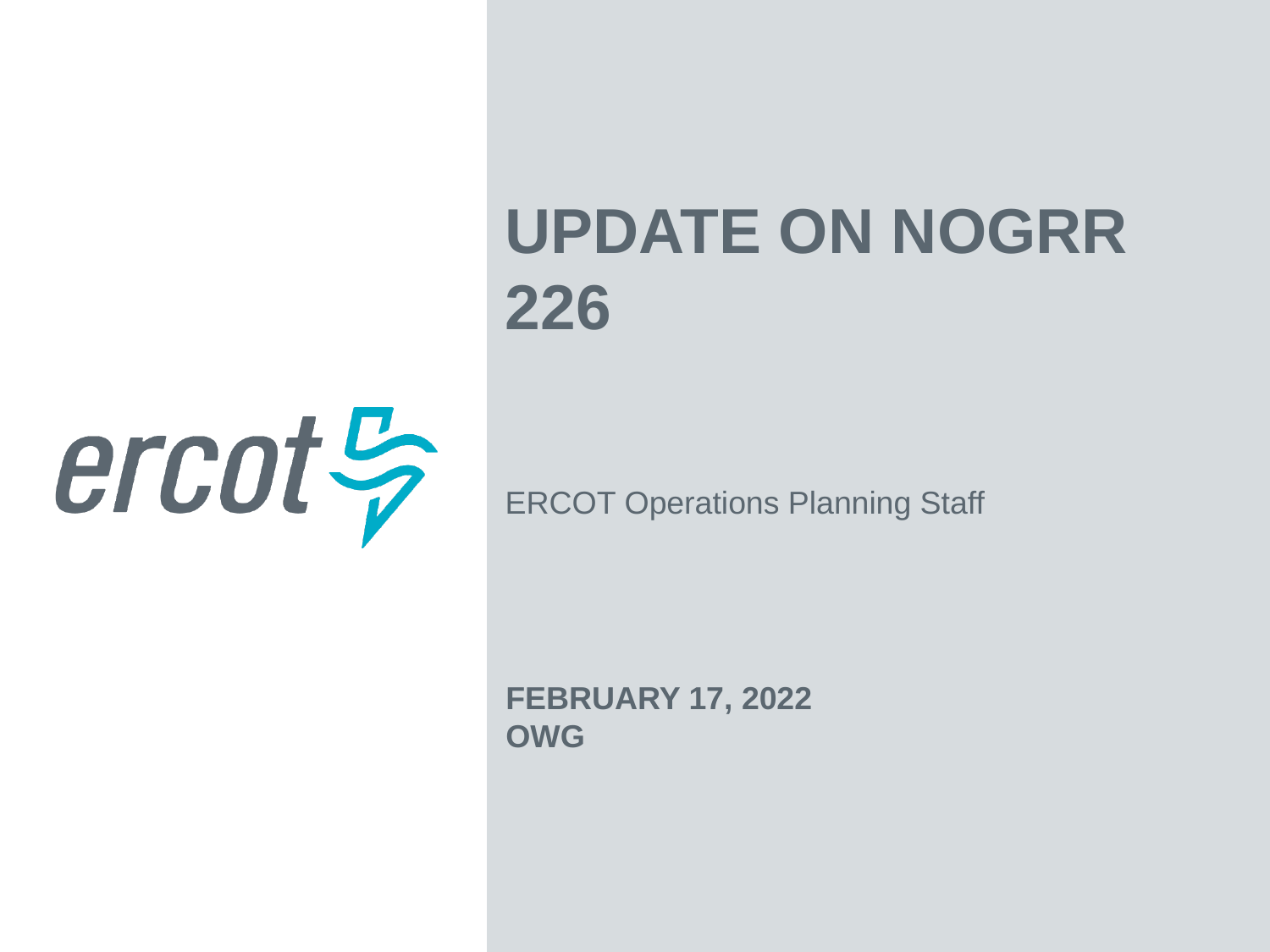

Update on NOGRR 226
ERCOT Operations Planning Staff
February 17, 2022
OWG